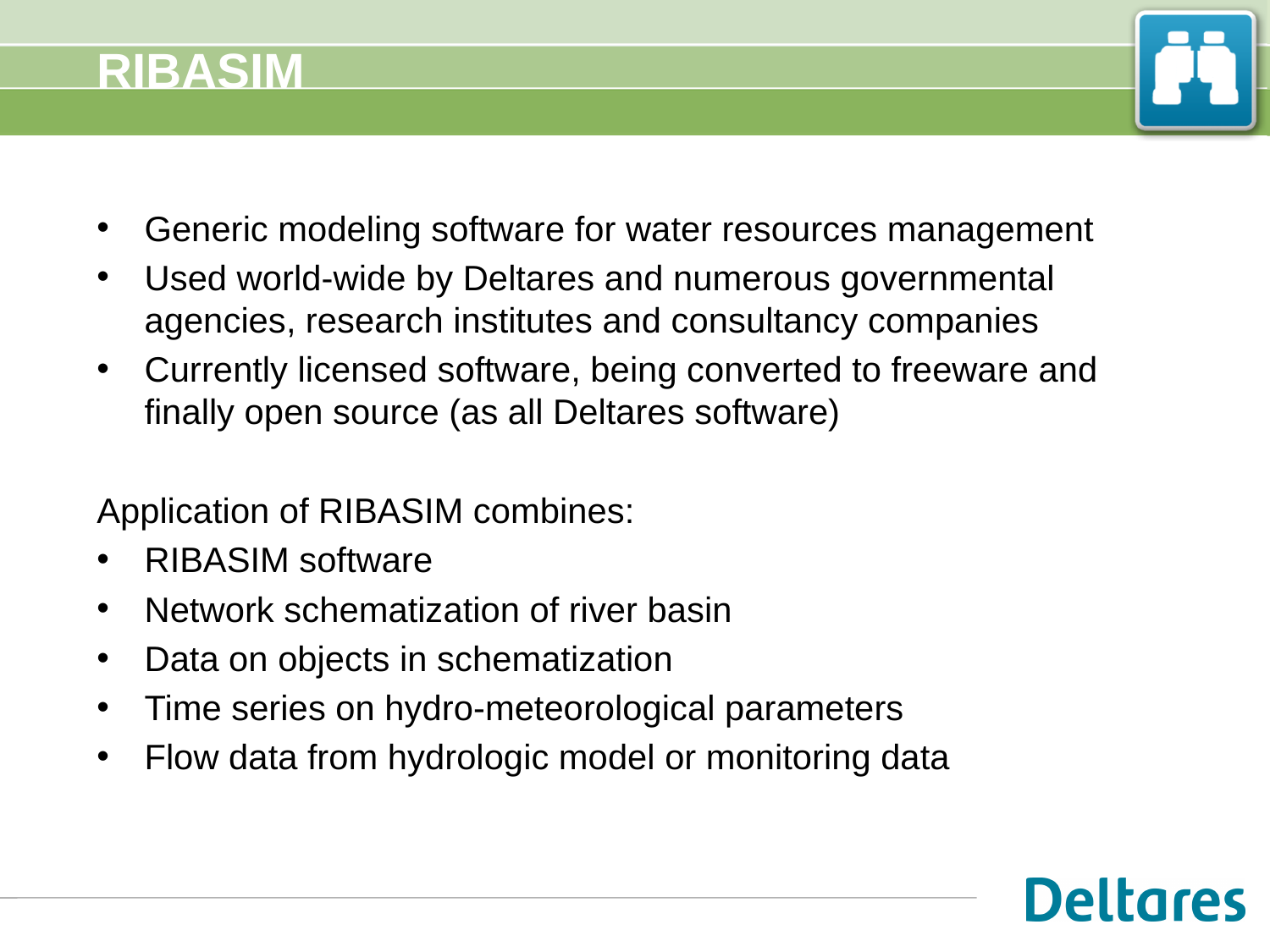

# RIBASIM
Generic modeling software for water resources management
Used world-wide by Deltares and numerous governmental agencies, research institutes and consultancy companies
Currently licensed software, being converted to freeware and finally open source (as all Deltares software)

Application of RIBASIM combines:
RIBASIM software
Network schematization of river basin
Data on objects in schematization
Time series on hydro-meteorological parameters
Flow data from hydrologic model or monitoring data